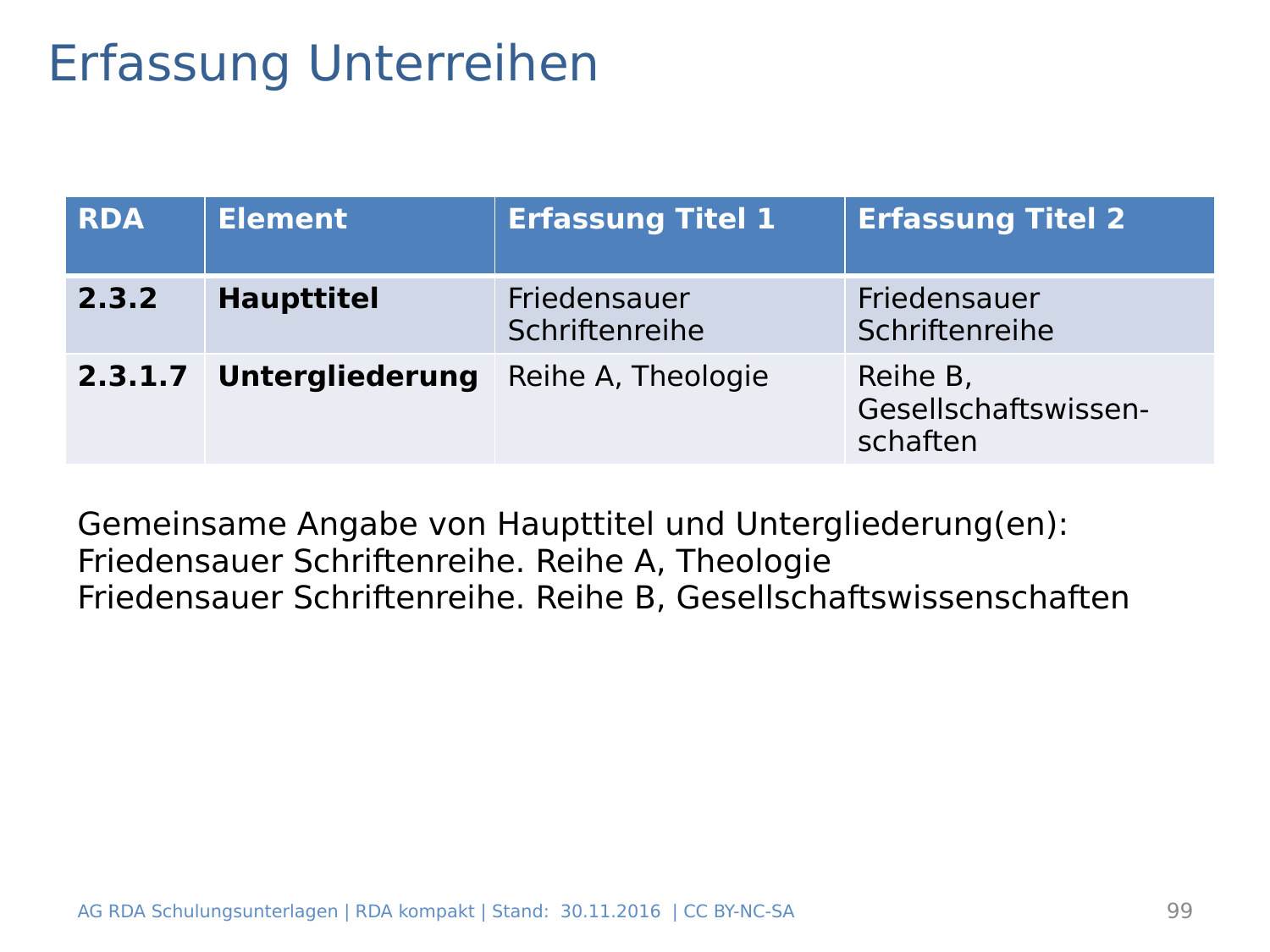

# Erfassung Unterreihen

| RDA | Element | Erfassung Titel 1 | Erfassung Titel 2 |
| --- | --- | --- | --- |
| 2.3.2 | Haupttitel | Friedensauer Schriftenreihe | Friedensauer Schriftenreihe |
| 2.3.1.7 | Untergliederung | Reihe A, Theologie | Reihe B, Gesellschaftswissen-schaften |
| Gemeinsame Angabe von Haupttitel und Untergliederung(en): Friedensauer Schriftenreihe. Reihe A, Theologie Friedensauer Schriftenreihe. Reihe B, Gesellschaftswissenschaften |
| --- |
AG RDA Schulungsunterlagen | RDA kompakt | Stand:  30.11.2016  | CC BY-NC-SA
99